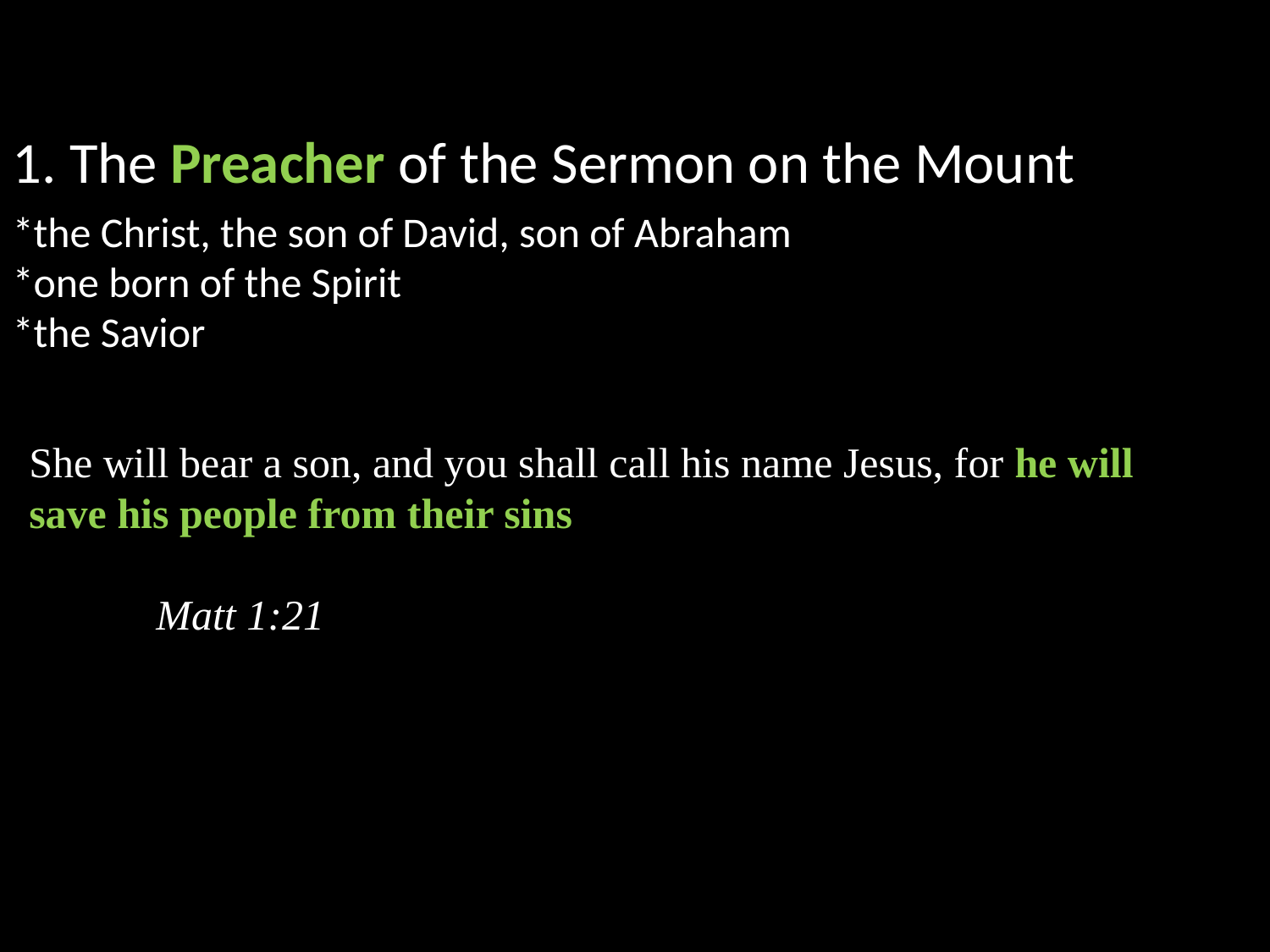

1. The Preacher of the Sermon on the Mount.
*the Christ, the son of David, son of Abraham
*one born of the Spirit
*the Savior
She will bear a son, and you shall call his name Jesus, for he will save his people from their sins
										Matt 1:21.